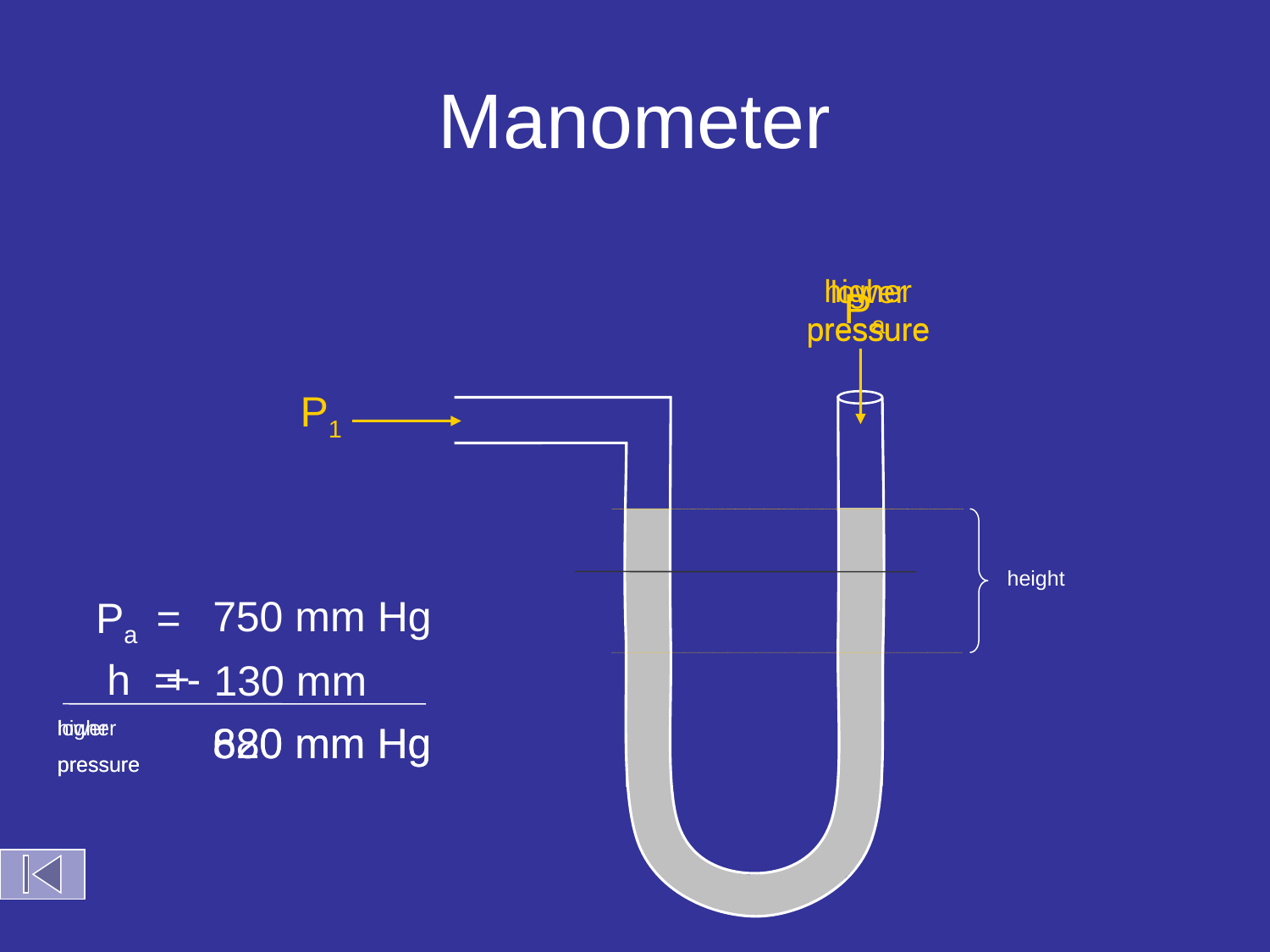

# Manometer
higher
pressure
lower
pressure
Pa

P1

height

          750 mm Hg
Pa  =
+
-
h  =
         130 mm

higher
pressure
lower
pressure
     880 mm Hg
     620 mm Hg